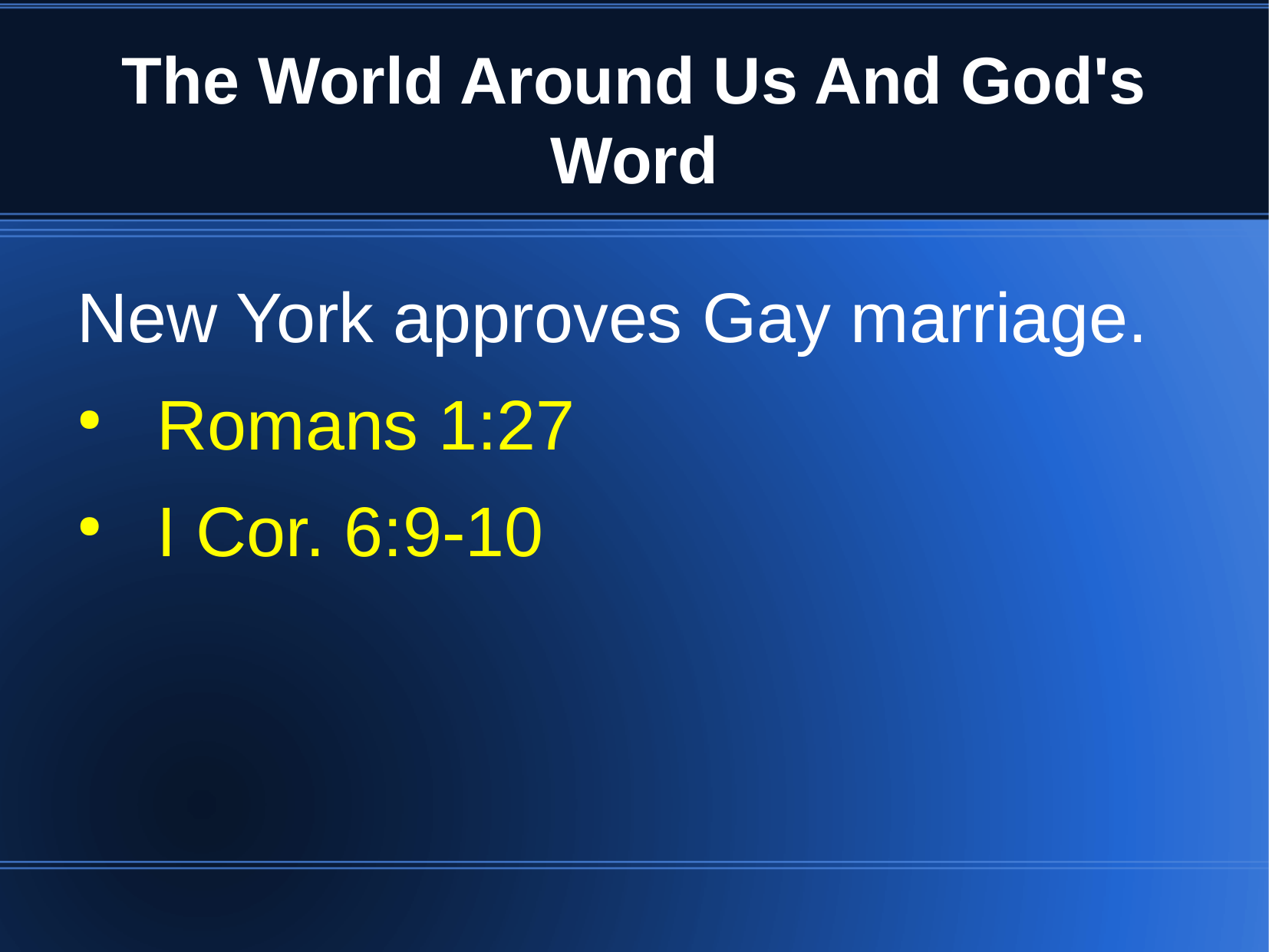

The World Around Us And God's Word
New York approves Gay marriage.
  Romans 1:27
  I Cor. 6:9-10